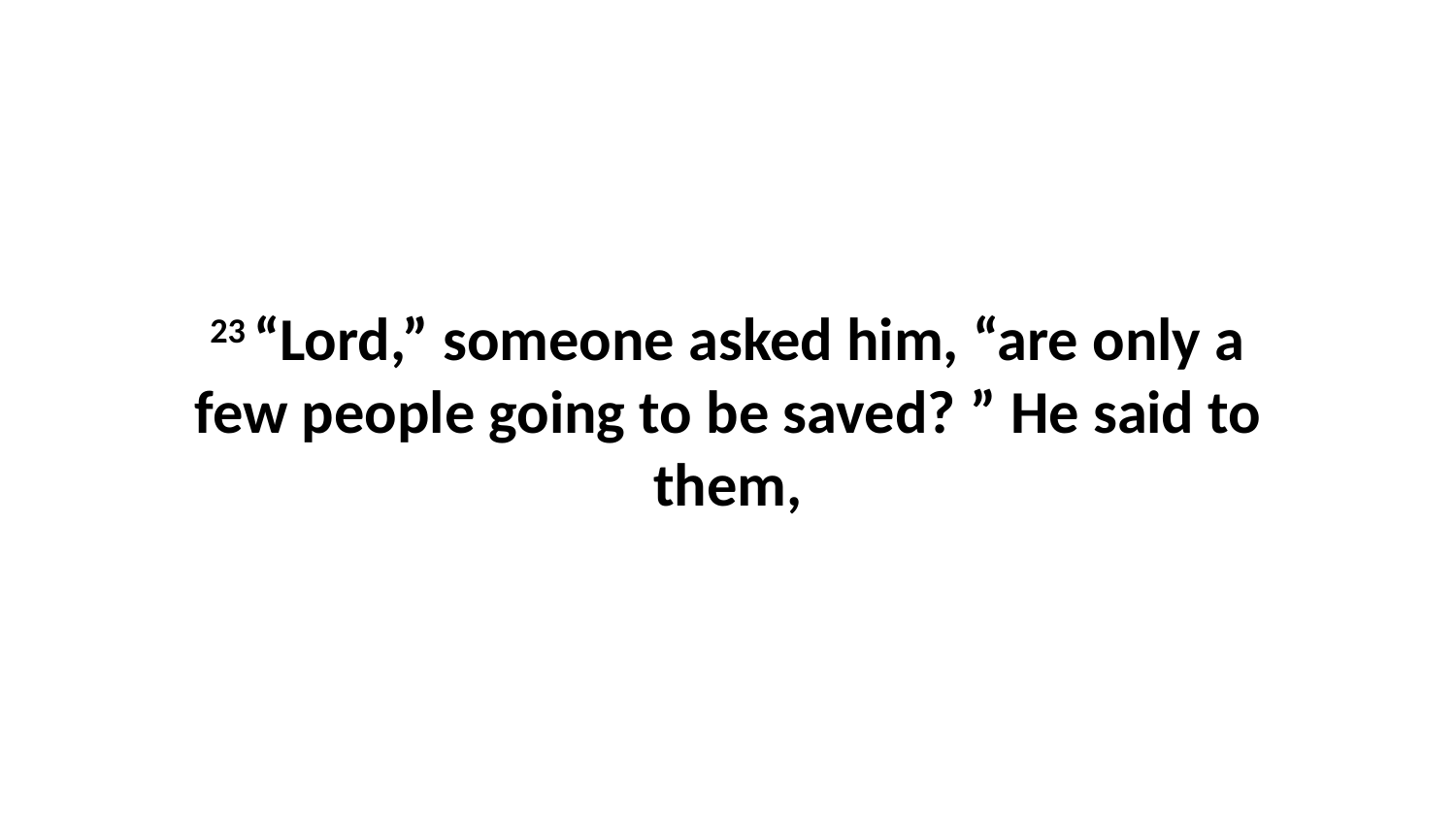

23 “Lord,” someone asked him, “are only a few people going to be saved? ” He said to them,